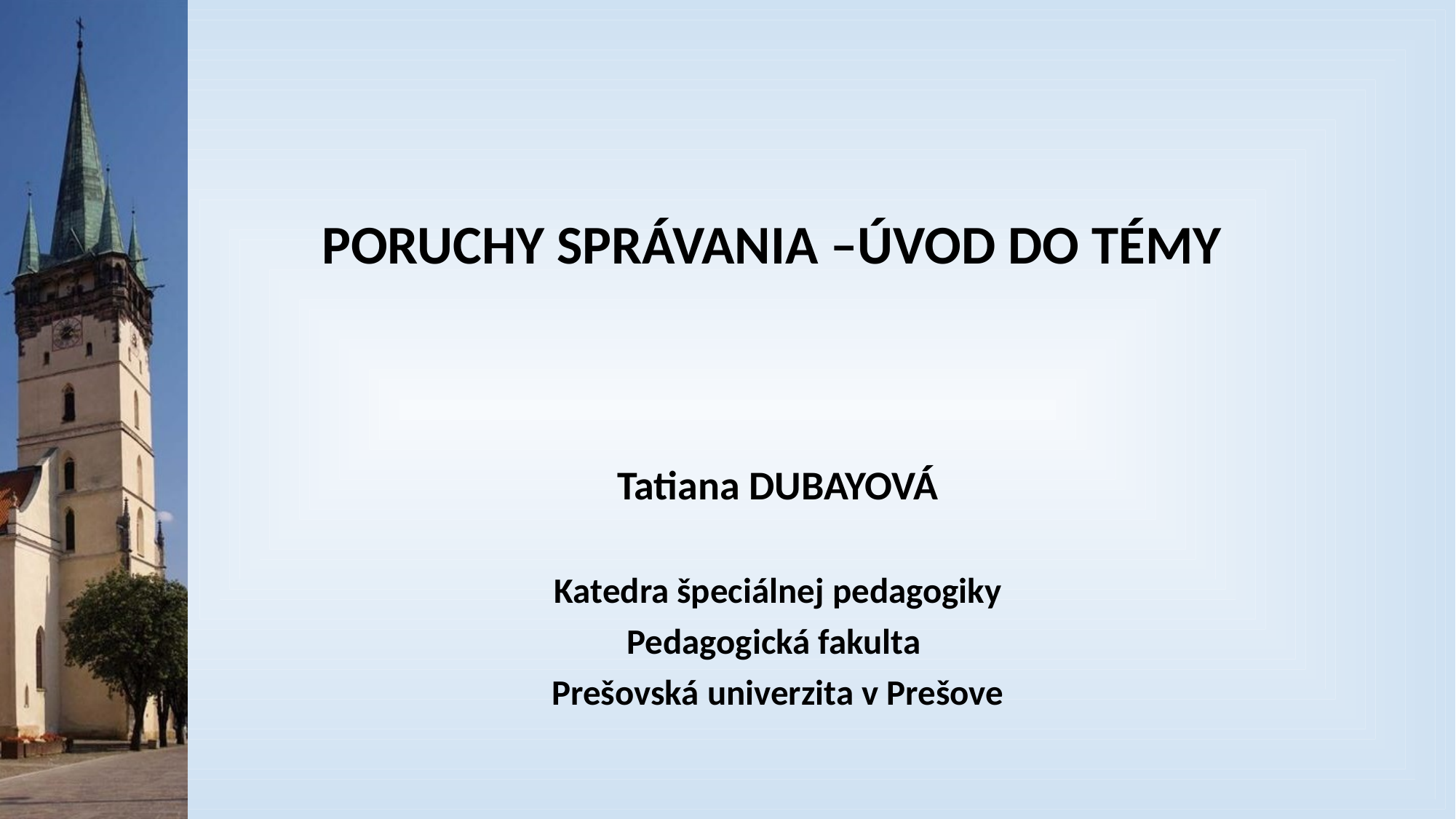

# PORUCHY SPRÁVANIA –ÚVOD DO TÉMY
Tatiana DUBAYOVÁ

Katedra špeciálnej pedagogiky
Pedagogická fakulta
Prešovská univerzita v Prešove